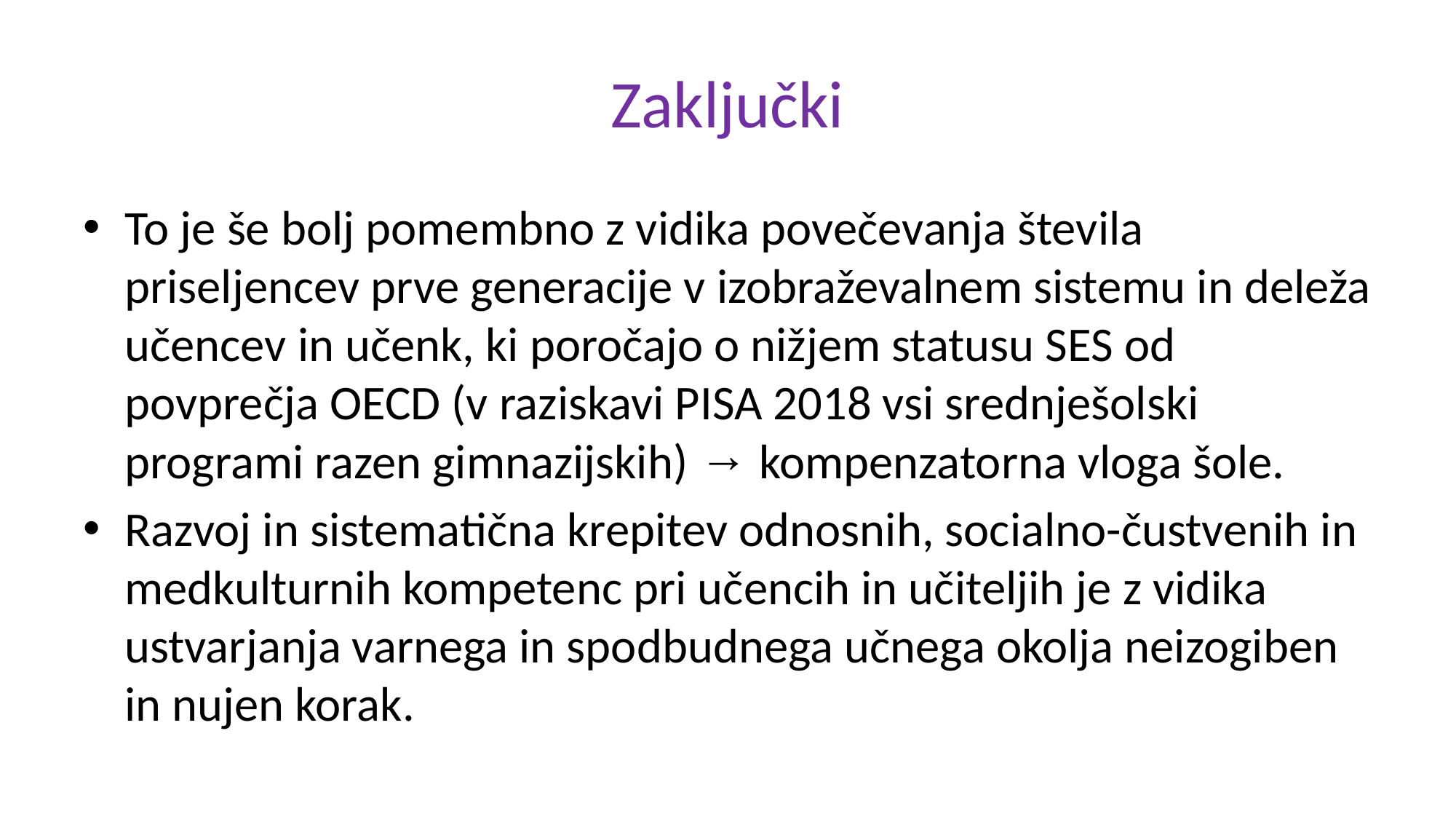

# Zaključki
To je še bolj pomembno z vidika povečevanja števila priseljencev prve generacije v izobraževalnem sistemu in deleža učencev in učenk, ki poročajo o nižjem statusu SES od povprečja OECD (v raziskavi PISA 2018 vsi srednješolski programi razen gimnazijskih) → kompenzatorna vloga šole.
Razvoj in sistematična krepitev odnosnih, socialno-čustvenih in medkulturnih kompetenc pri učencih in učiteljih je z vidika ustvarjanja varnega in spodbudnega učnega okolja neizogiben in nujen korak.